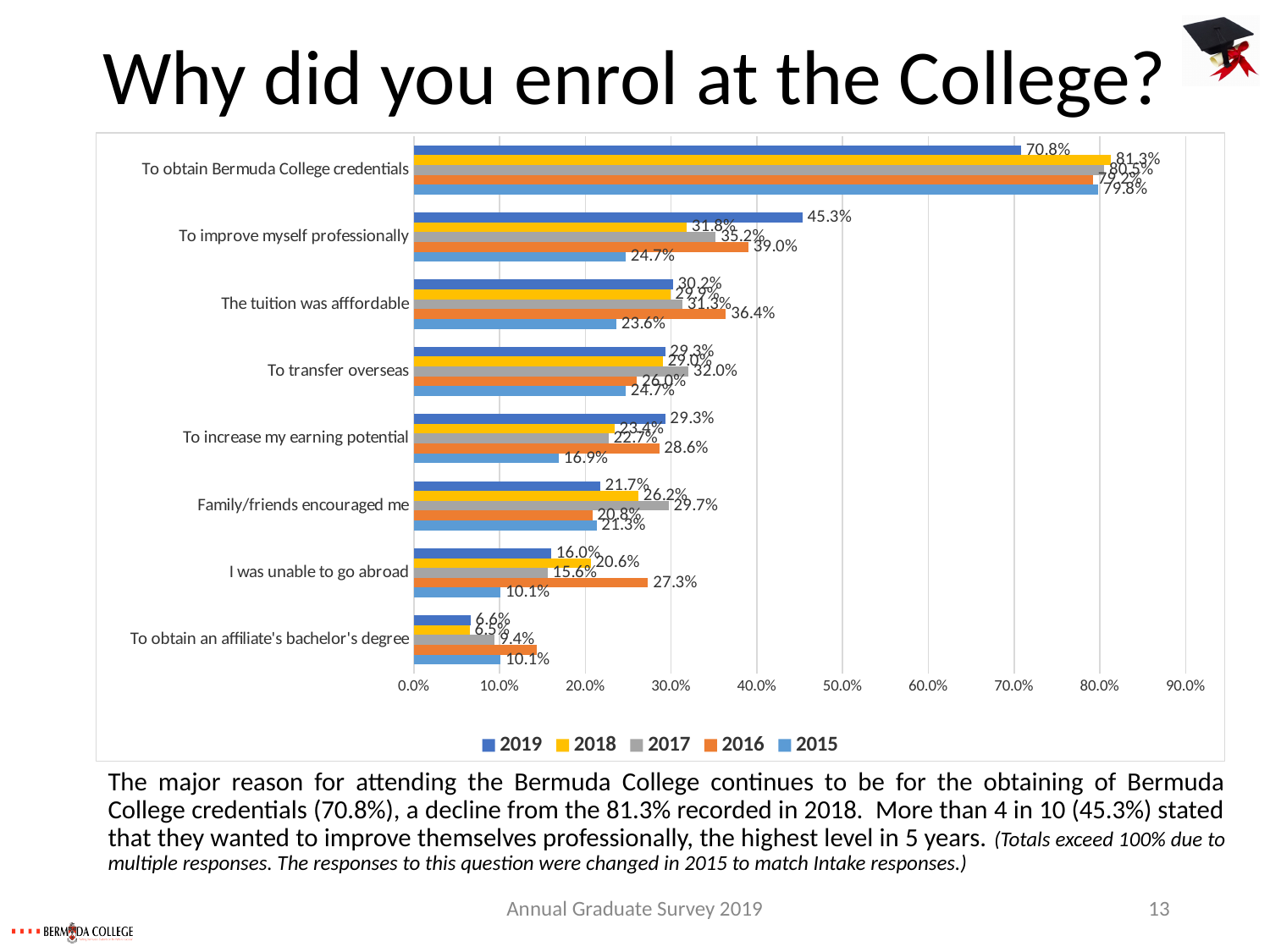

# Why did you enrol at the College?

### Chart

| Category | 2015 | 2016 | 2017 | 2018 | 2019 |
|---|---|---|---|---|---|
| To obtain an affiliate's bachelor's degree | 0.101 | 0.143 | 0.094 | 0.065 | 0.066 |
| I was unable to go abroad | 0.101 | 0.273 | 0.156 | 0.20600000000000002 | 0.16 |
| Family/friends encouraged me | 0.213 | 0.208 | 0.297 | 0.262 | 0.217 |
| To increase my earning potential | 0.169 | 0.286 | 0.22699999999999998 | 0.23399999999999999 | 0.293 |
| To transfer overseas | 0.247 | 0.26 | 0.32 | 0.29 | 0.293 |
| The tuition was afffordable | 0.236 | 0.364 | 0.313 | 0.299 | 0.302 |
| To improve myself professionally | 0.247 | 0.39 | 0.35200000000000004 | 0.318 | 0.45299999999999996 |
| To obtain Bermuda College credentials | 0.798 | 0.792 | 0.805 | 0.813 | 0.708 |
The major reason for attending the Bermuda College continues to be for the obtaining of Bermuda College credentials (70.8%), a decline from the 81.3% recorded in 2018.  More than 4 in 10 (45.3%) stated that they wanted to improve themselves professionally, the highest level in 5 years. (Totals exceed 100% due to multiple responses. The responses to this question were changed in 2015 to match Intake responses.)
Annual Graduate Survey 2019
13